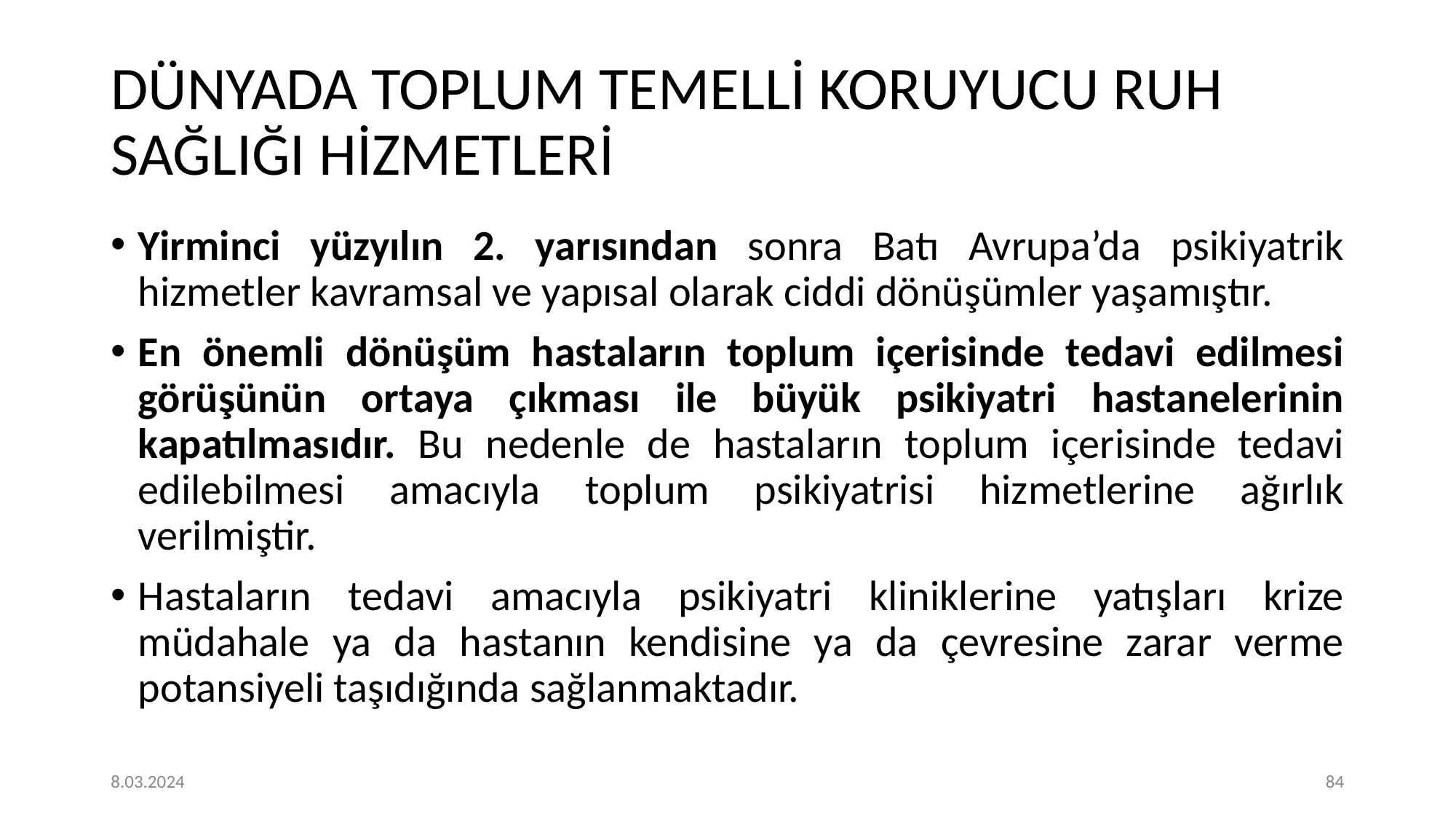

# DÜNYADA TOPLUM TEMELLİ KORUYUCU RUH SAĞLIĞI HİZMETLERİ
Yirminci yüzyılın 2. yarısından sonra Batı Avrupa’da psikiyatrik hizmetler kavramsal ve yapısal olarak ciddi dönüşümler yaşamıştır.
En önemli dönüşüm hastaların toplum içerisinde tedavi edilmesi görüşünün ortaya çıkması ile büyük psikiyatri hastanelerinin kapatılmasıdır. Bu nedenle de hastaların toplum içerisinde tedavi edilebilmesi amacıyla toplum psikiyatrisi hizmetlerine ağırlık verilmiştir.
Hastaların tedavi amacıyla psikiyatri kliniklerine yatışları krize müdahale ya da hastanın kendisine ya da çevresine zarar verme potansiyeli taşıdığında sağlanmaktadır.
8.03.2024

84